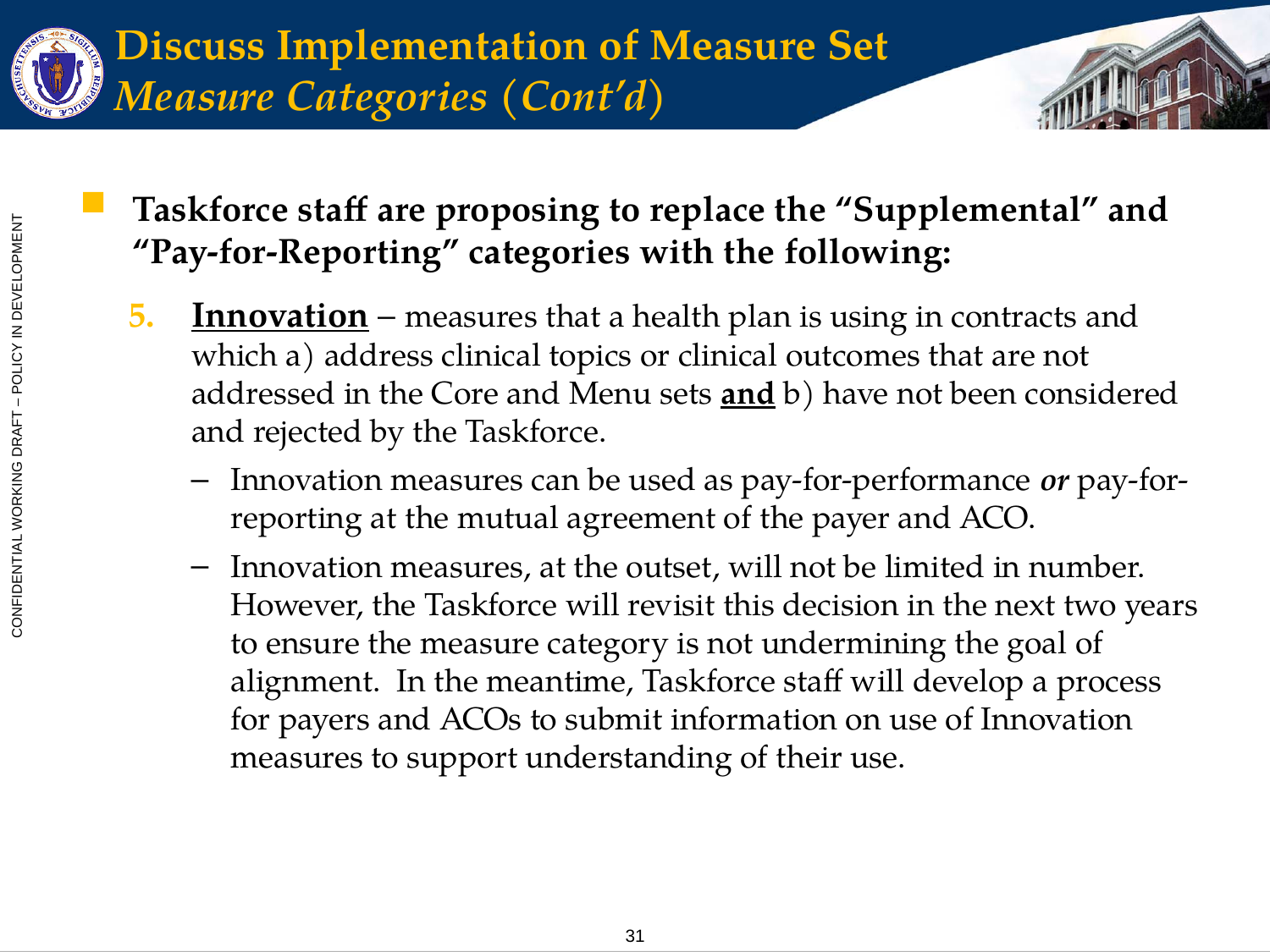

# Discuss Implementation of Measure Set Measure Categories (Cont’d)
Taskforce staff are proposing to replace the “Supplemental” and “Pay-for-Reporting” categories with the following:
Innovation – measures that a health plan is using in contracts and which a) address clinical topics or clinical outcomes that are not addressed in the Core and Menu sets and b) have not been considered and rejected by the Taskforce.
Innovation measures can be used as pay-for-performance or pay-for-reporting at the mutual agreement of the payer and ACO.
Innovation measures, at the outset, will not be limited in number.  However, the Taskforce will revisit this decision in the next two years to ensure the measure category is not undermining the goal of alignment.  In the meantime, Taskforce staff will develop a process for payers and ACOs to submit information on use of Innovation measures to support understanding of their use.